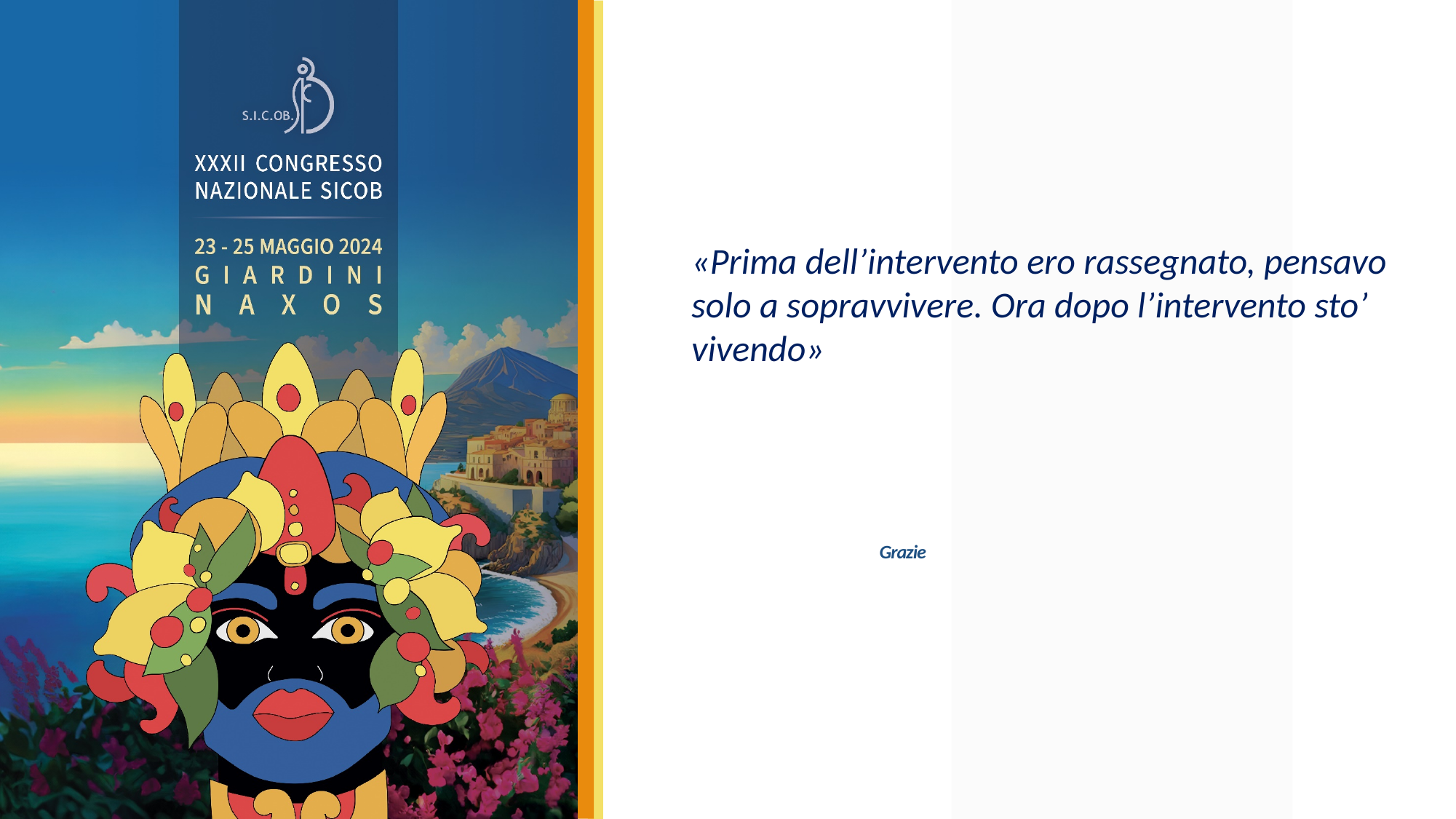

«Prima dell’intervento ero rassegnato, pensavo solo a sopravvivere. Ora dopo l’intervento sto’ vivendo»
# Grazie